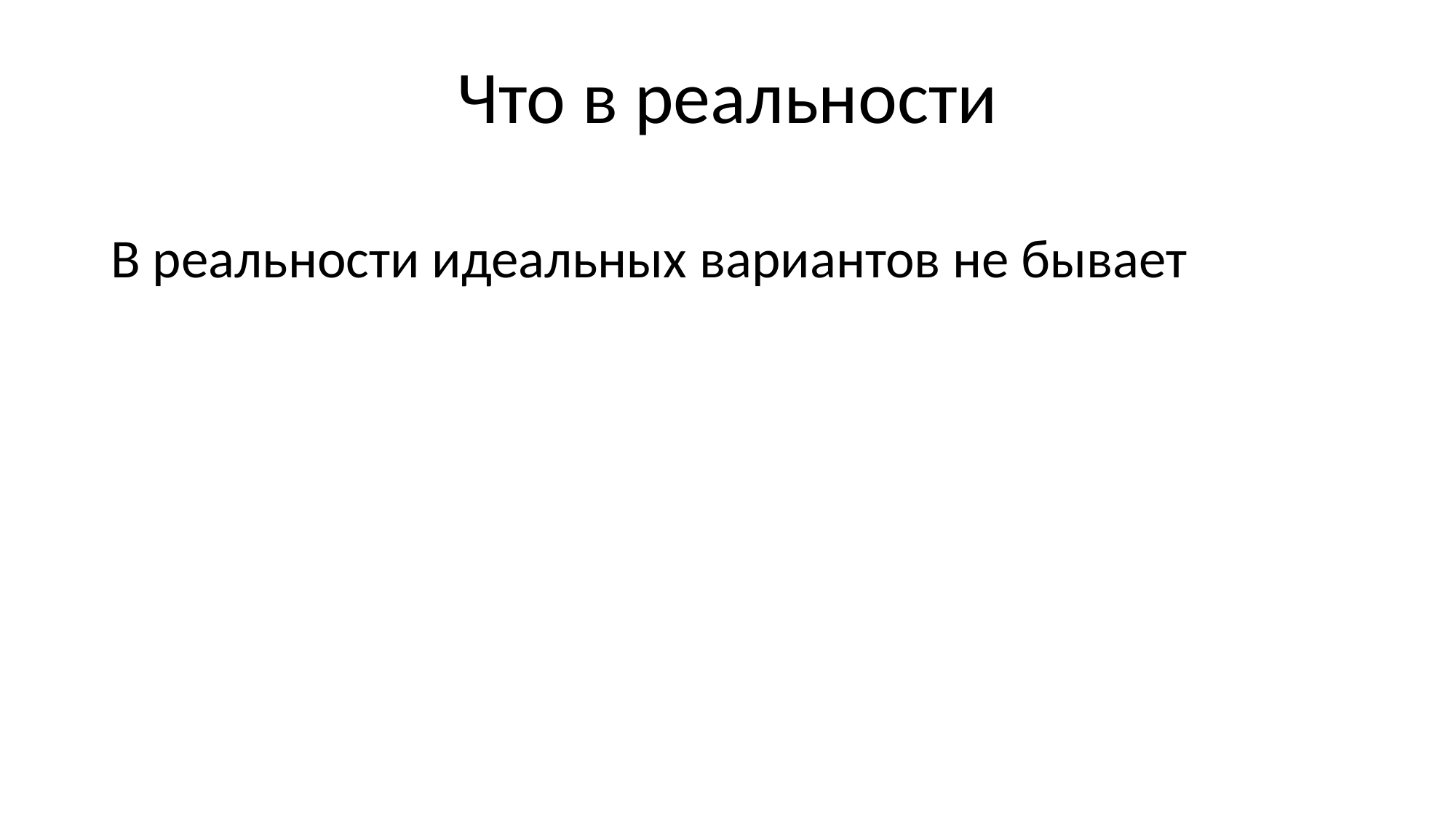

# Что в реальности
В реальности идеальных вариантов не бывает

40